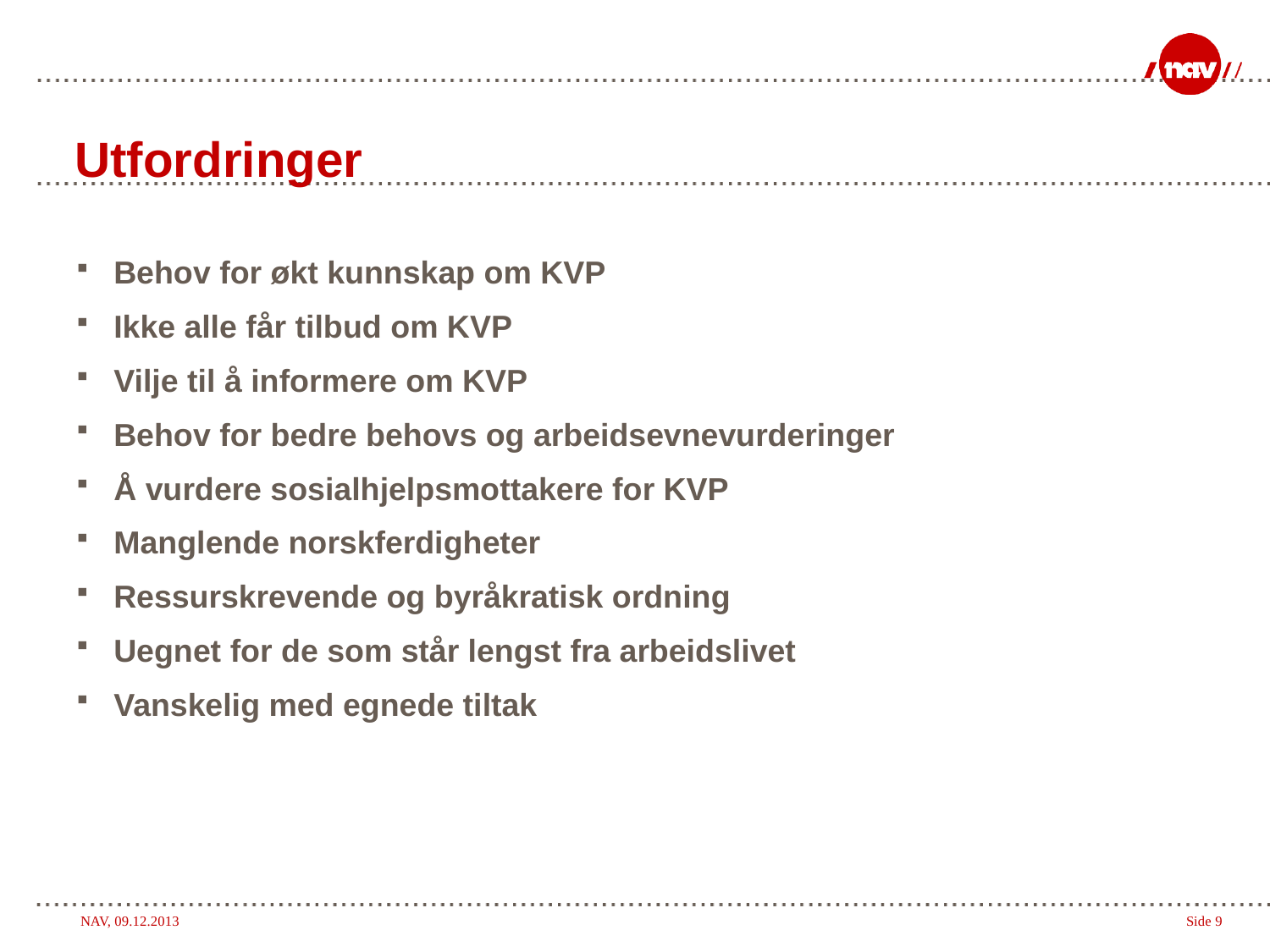

# Utfordringer
Behov for økt kunnskap om KVP
Ikke alle får tilbud om KVP
Vilje til å informere om KVP
Behov for bedre behovs og arbeidsevnevurderinger
Å vurdere sosialhjelpsmottakere for KVP
Manglende norskferdigheter
Ressurskrevende og byråkratisk ordning
Uegnet for de som står lengst fra arbeidslivet
Vanskelig med egnede tiltak